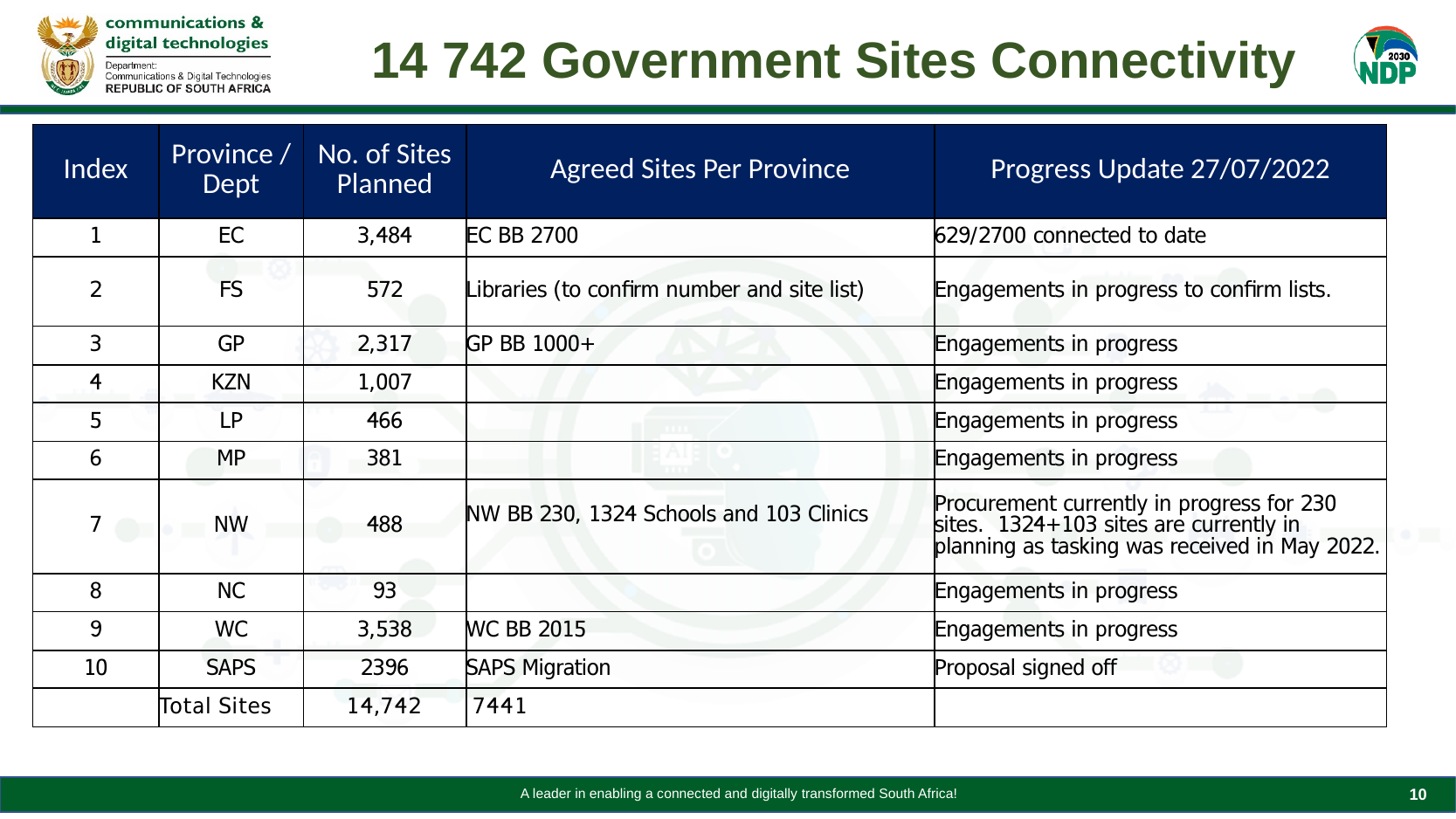

# 14 742 Government Sites Connectivity
| Index | Province / Dept | No. of Sites Planned | Agreed Sites Per Province | Progress Update 27/07/2022 |
| --- | --- | --- | --- | --- |
| 1 | EC | 3,484 | EC BB 2700 | 629/2700 connected to date |
| 2 | FS | 572 | Libraries (to confirm number and site list) | Engagements in progress to confirm lists. |
| 3 | GP | 2,317 | GP BB 1000+ | Engagements in progress |
| 4 | KZN | 1,007 |  | Engagements in progress |
| 5 | LP | 466 |  | Engagements in progress |
| 6 | MP | 381 |  | Engagements in progress |
| 7 | NW | 488 | NW BB 230, 1324 Schools and 103 Clinics | Procurement currently in progress for 230 sites. 1324+103 sites are currently in planning as tasking was received in May 2022. |
| 8 | NC | 93 |  | Engagements in progress |
| 9 | WC | 3,538 | WC BB 2015 | Engagements in progress |
| 10 | SAPS | 2396 | SAPS Migration | Proposal signed off |
|  | Total Sites | 14,742 | 7441 |  |